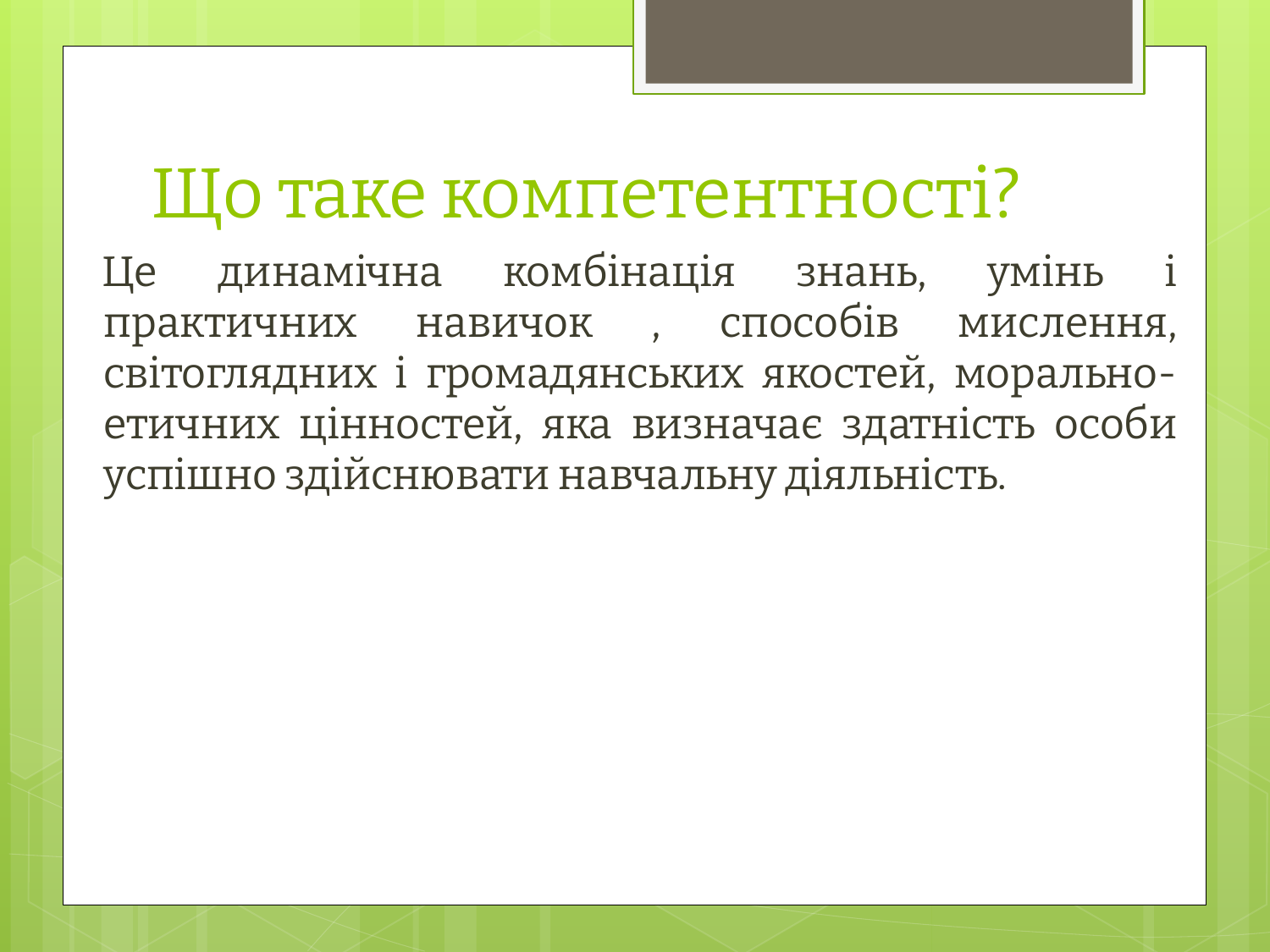

# Що таке компетентності?
Це динамічна комбінація знань, умінь і практичних навичок , способів мислення, світоглядних і громадянських якостей, морально-етичних цінностей, яка визначає здатність особи успішно здійснювати навчальну діяльність.